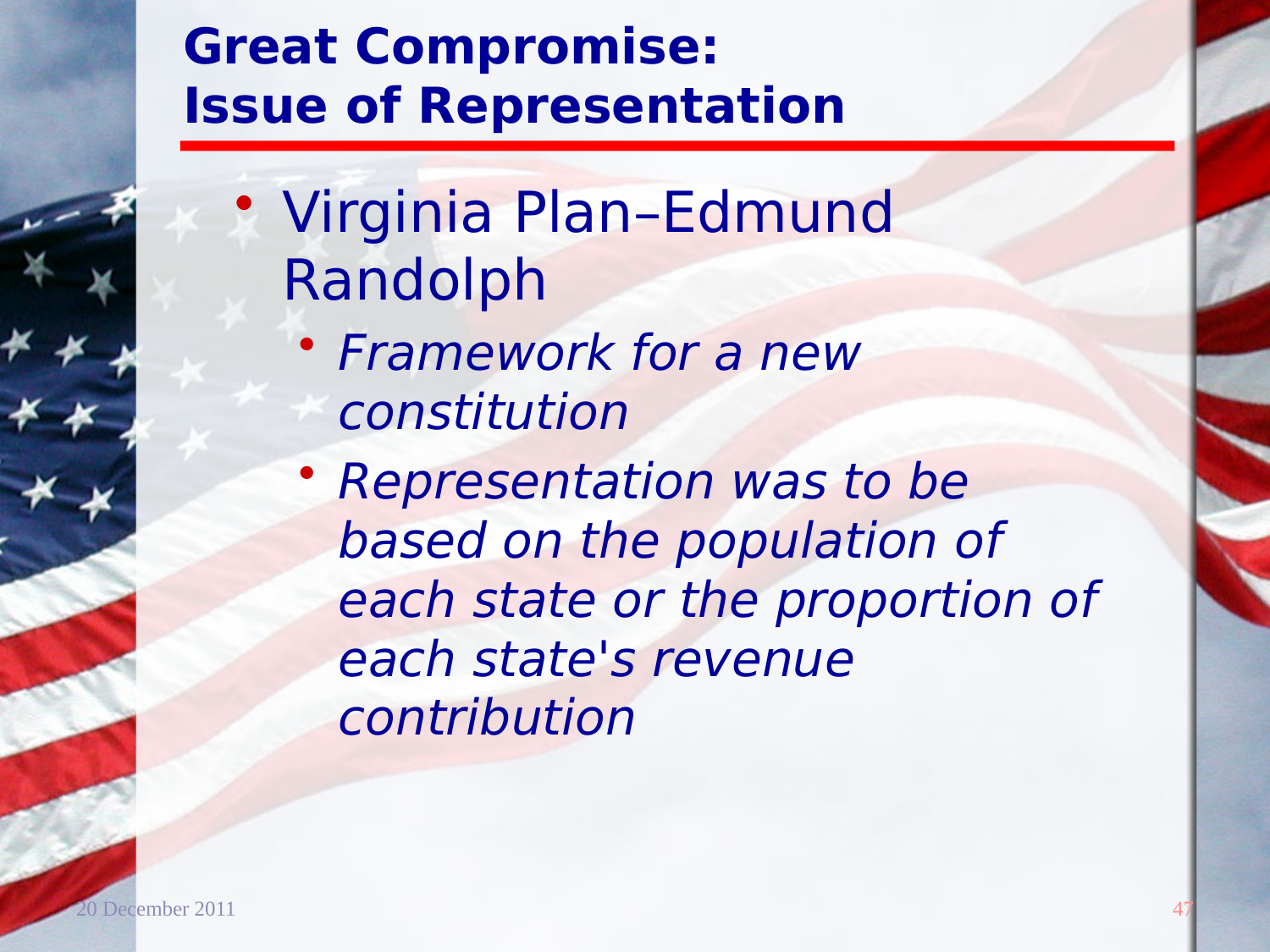

# Great Compromise: Issue of Representation
Virginia Plan–Edmund Randolph
Framework for a new constitution
Representation was to be based on the population of each state or the proportion of each state's revenue contribution
20 December 2011
47